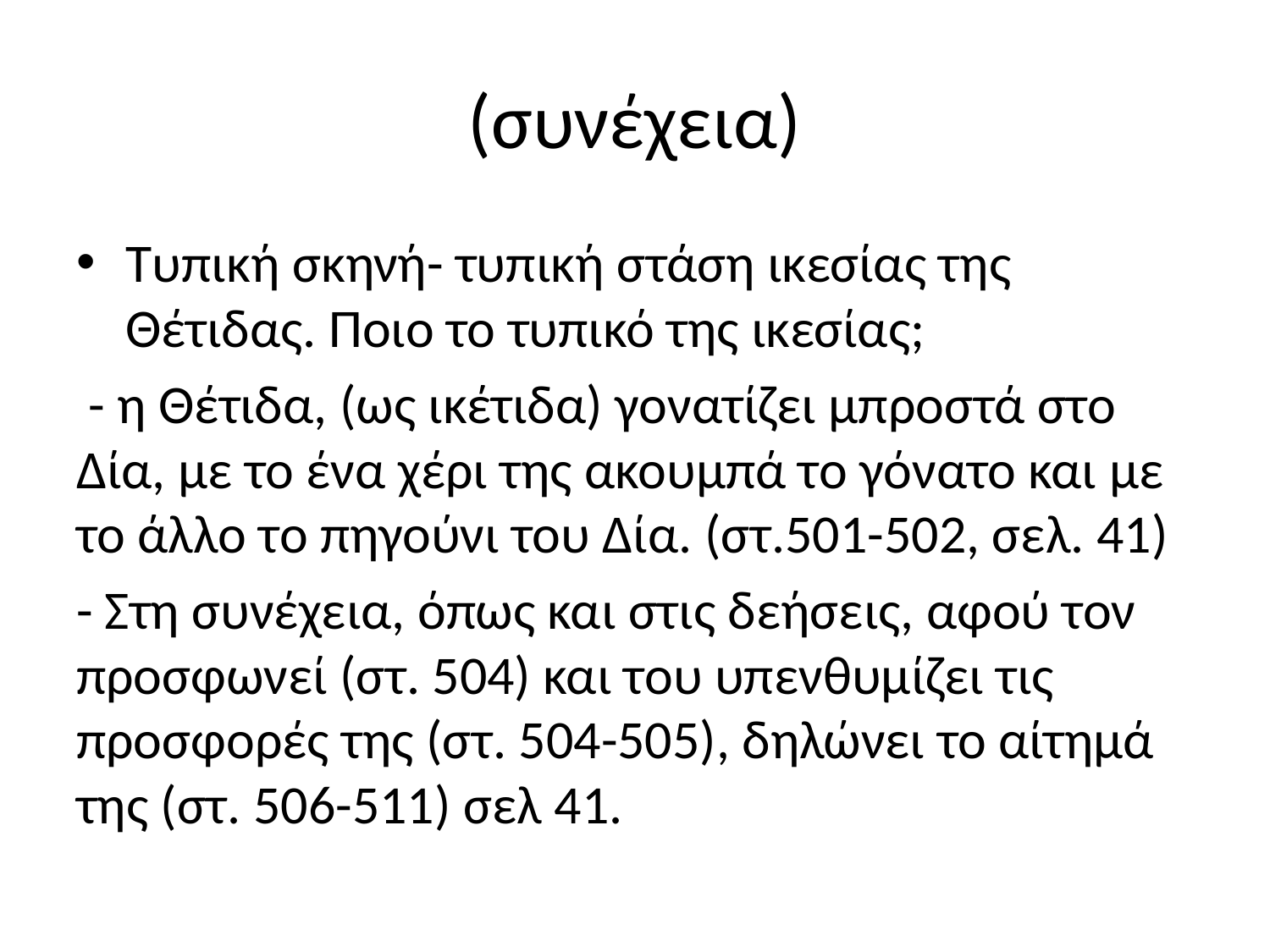

# (συνέχεια)
Τυπική σκηνή- τυπική στάση ικεσίας της Θέτιδας. Ποιο το τυπικό της ικεσίας;
 - η Θέτιδα, (ως ικέτιδα) γονατίζει μπροστά στο Δία, με το ένα χέρι της ακουμπά το γόνατο και με το άλλο το πηγούνι του Δία. (στ.501-502, σελ. 41)
- Στη συνέχεια, όπως και στις δεήσεις, αφού τον προσφωνεί (στ. 504) και του υπενθυμίζει τις προσφορές της (στ. 504-505), δηλώνει το αίτημά της (στ. 506-511) σελ 41.